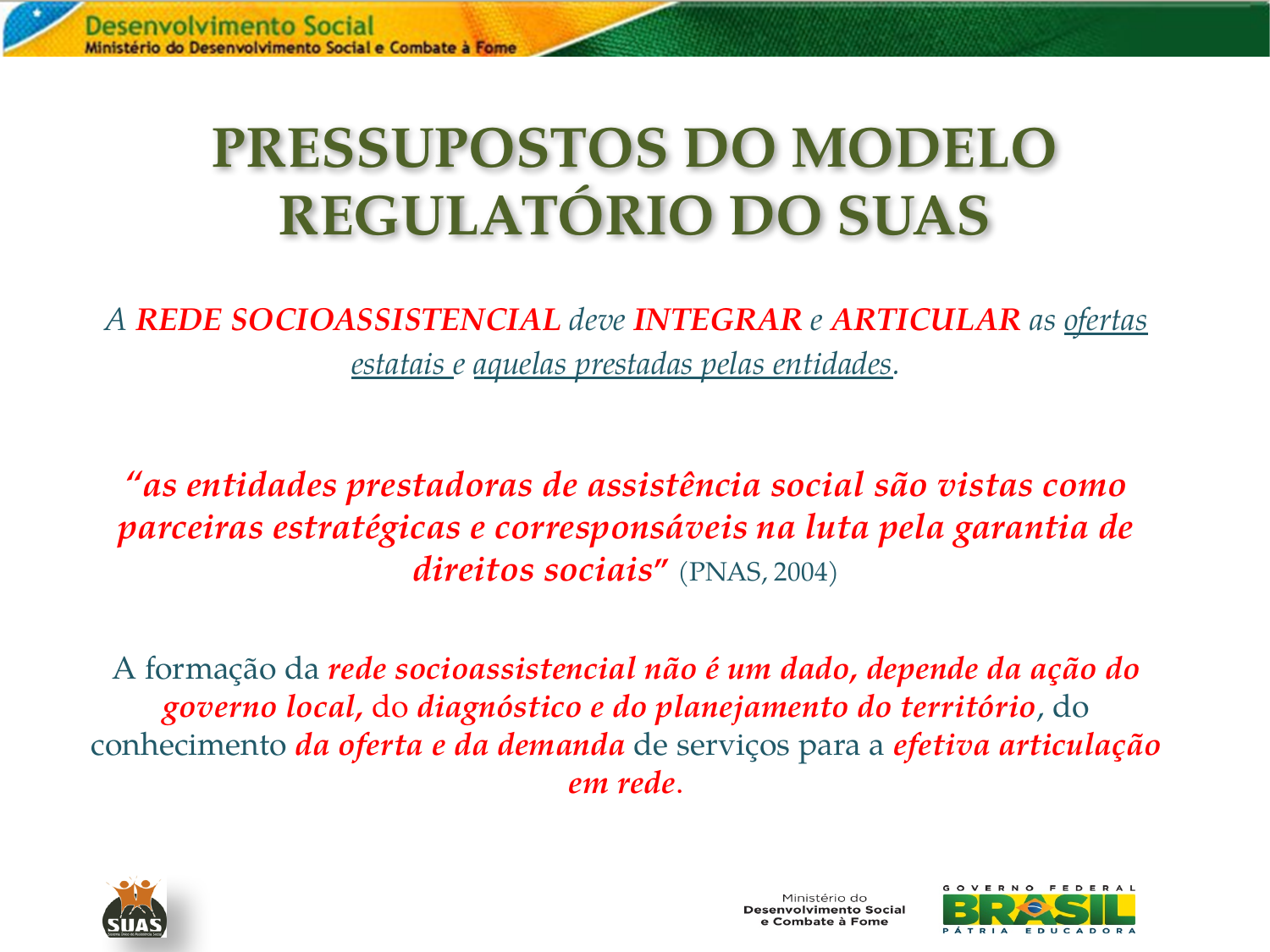

# PRESSUPOSTOS DO MODELO REGULATÓRIO DO SUAS
A REDE SOCIOASSISTENCIAL deve INTEGRAR e ARTICULAR as ofertas estatais e aquelas prestadas pelas entidades.

“as entidades prestadoras de assistência social são vistas como parceiras estratégicas e corresponsáveis na luta pela garantia de direitos sociais” (PNAS, 2004)

A formação da rede socioassistencial não é um dado, depende da ação do governo local, do diagnóstico e do planejamento do território, do conhecimento da oferta e da demanda de serviços para a efetiva articulação em rede.